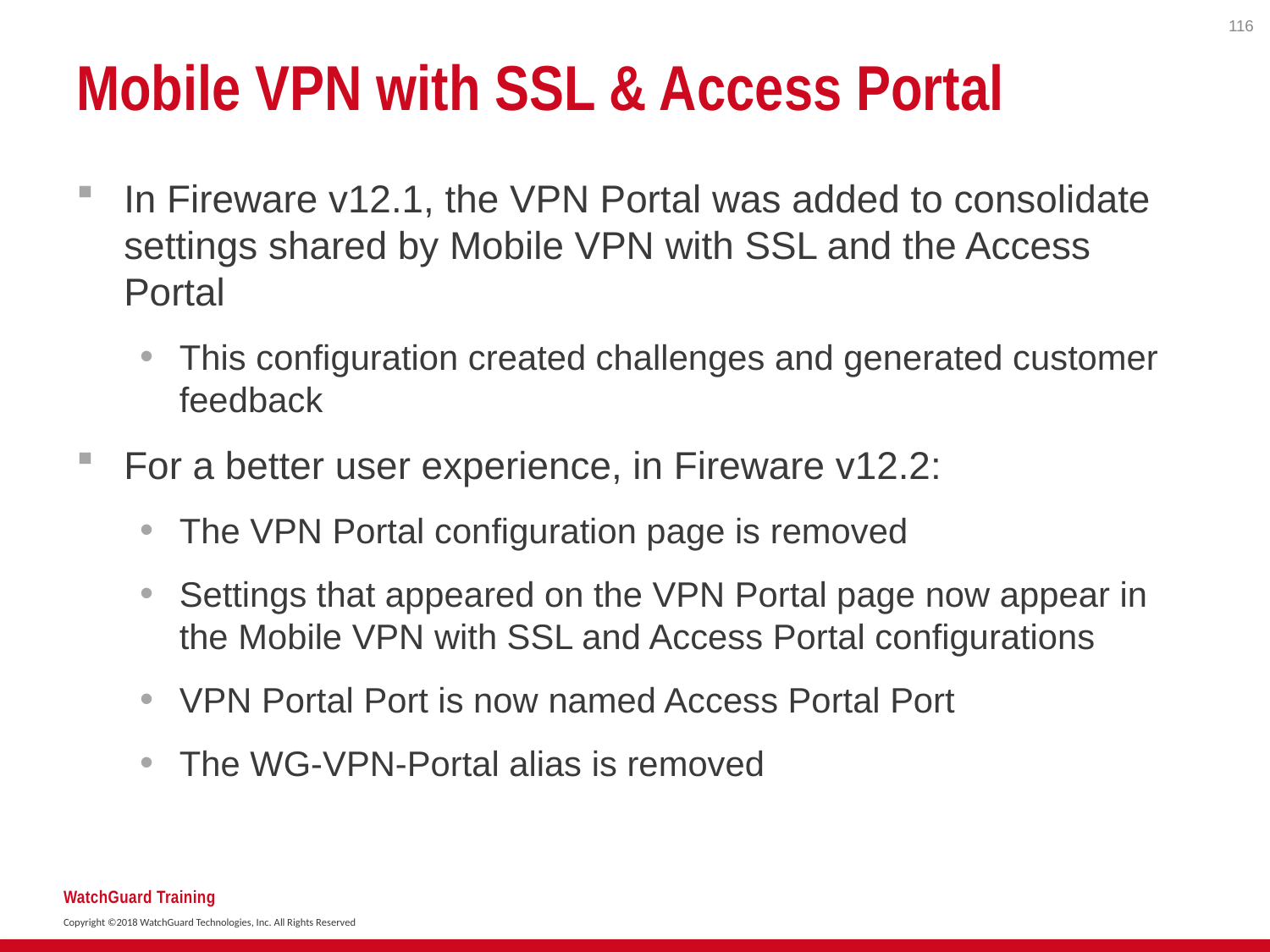

116
# Mobile VPN with SSL & Access Portal
In Fireware v12.1, the VPN Portal was added to consolidate settings shared by Mobile VPN with SSL and the Access Portal
This configuration created challenges and generated customer feedback
For a better user experience, in Fireware v12.2:
The VPN Portal configuration page is removed
Settings that appeared on the VPN Portal page now appear in the Mobile VPN with SSL and Access Portal configurations
VPN Portal Port is now named Access Portal Port
The WG-VPN-Portal alias is removed